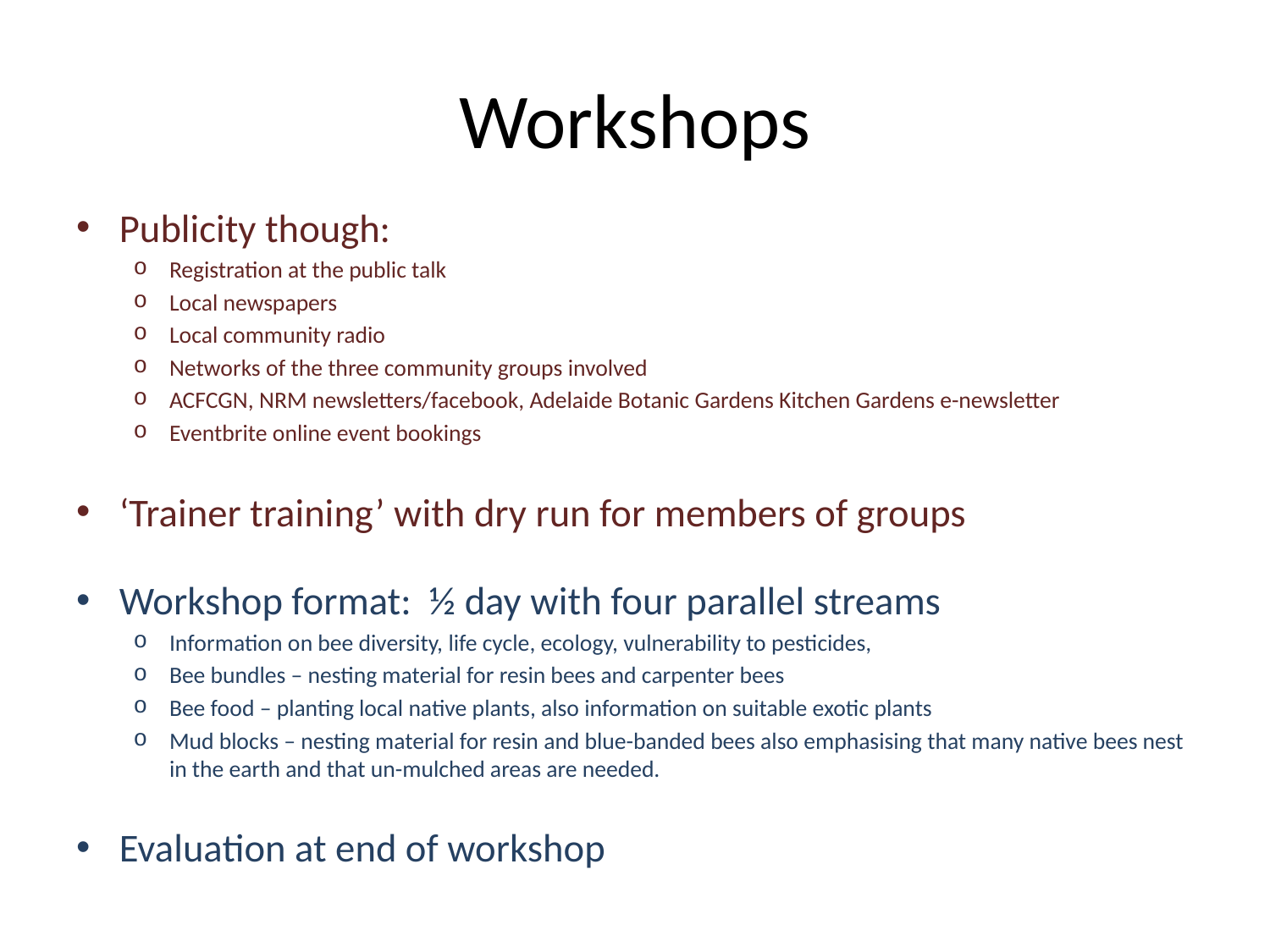

# Workshops
Publicity though:
Registration at the public talk
Local newspapers
Local community radio
Networks of the three community groups involved
ACFCGN, NRM newsletters/facebook, Adelaide Botanic Gardens Kitchen Gardens e-newsletter
Eventbrite online event bookings
‘Trainer training’ with dry run for members of groups
Workshop format:  ½ day with four parallel streams
Information on bee diversity, life cycle, ecology, vulnerability to pesticides,
Bee bundles – nesting material for resin bees and carpenter bees
Bee food – planting local native plants, also information on suitable exotic plants
Mud blocks – nesting material for resin and blue-banded bees also emphasising that many native bees nest in the earth and that un-mulched areas are needed.
Evaluation at end of workshop